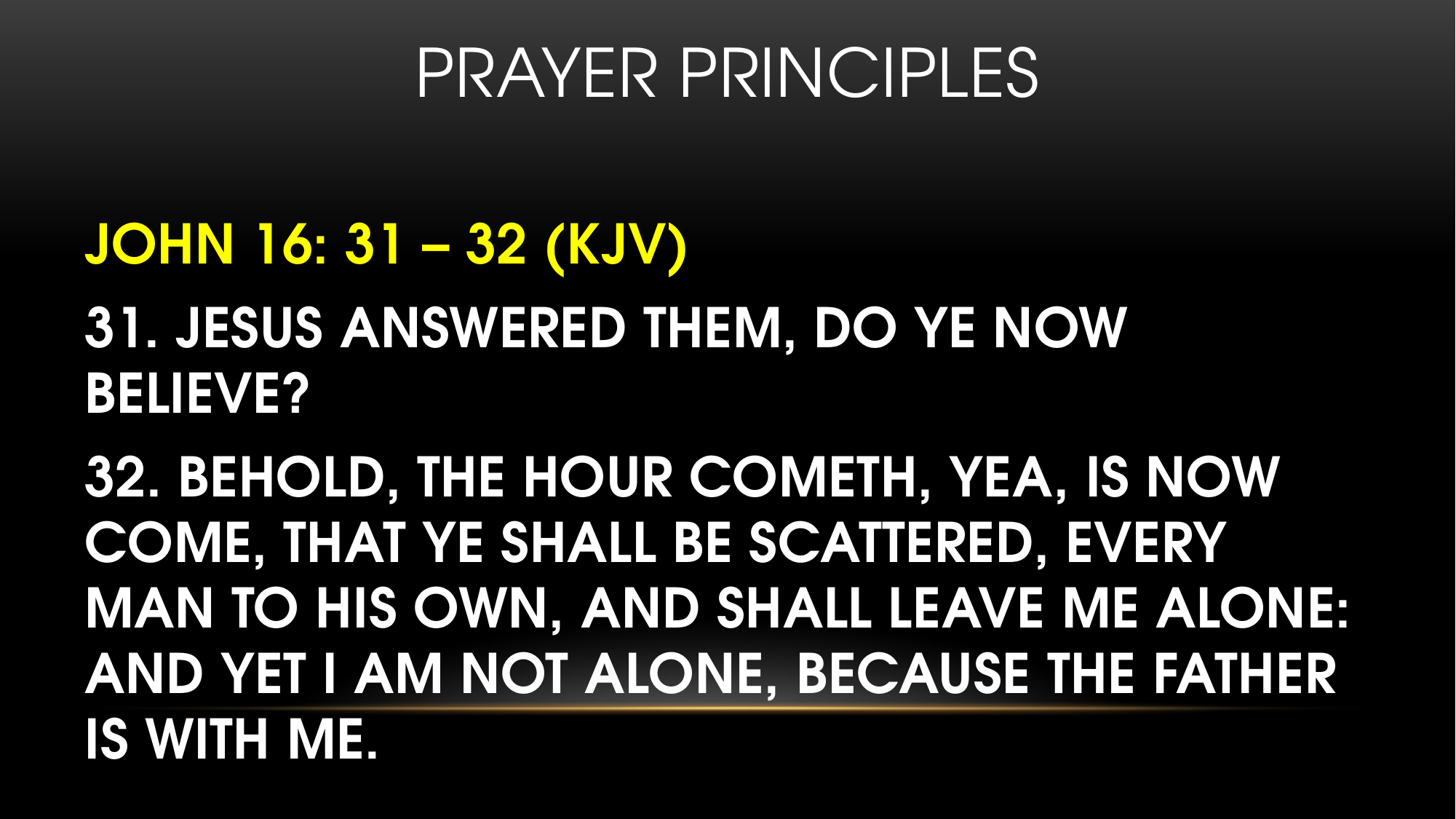

# Prayer principles
JOHN 16: 31 – 32 (KJV)

31. JESUS ANSWERED THEM, DO YE NOW BELIEVE?

32. BEHOLD, THE HOUR COMETH, YEA, IS NOW COME, THAT YE SHALL BE SCATTERED, EVERY MAN TO HIS OWN, AND SHALL LEAVE ME ALONE: AND YET I AM NOT ALONE, BECAUSE THE FATHER IS WITH ME.